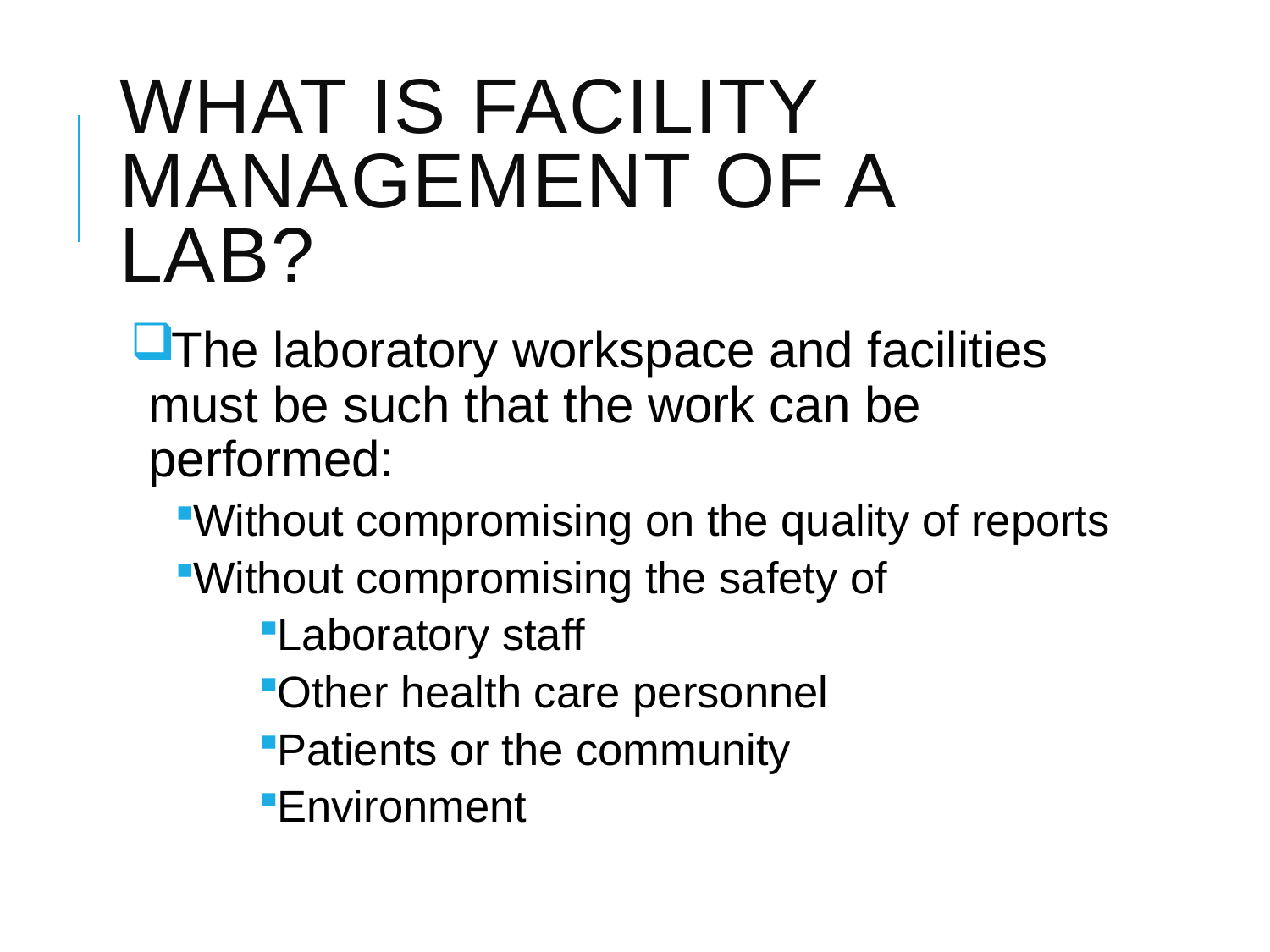

# What is facility management of a lab?
The laboratory workspace and facilities must be such that the work can be performed:
Without compromising on the quality of reports
Without compromising the safety of
Laboratory staff
Other health care personnel
Patients or the community
Environment